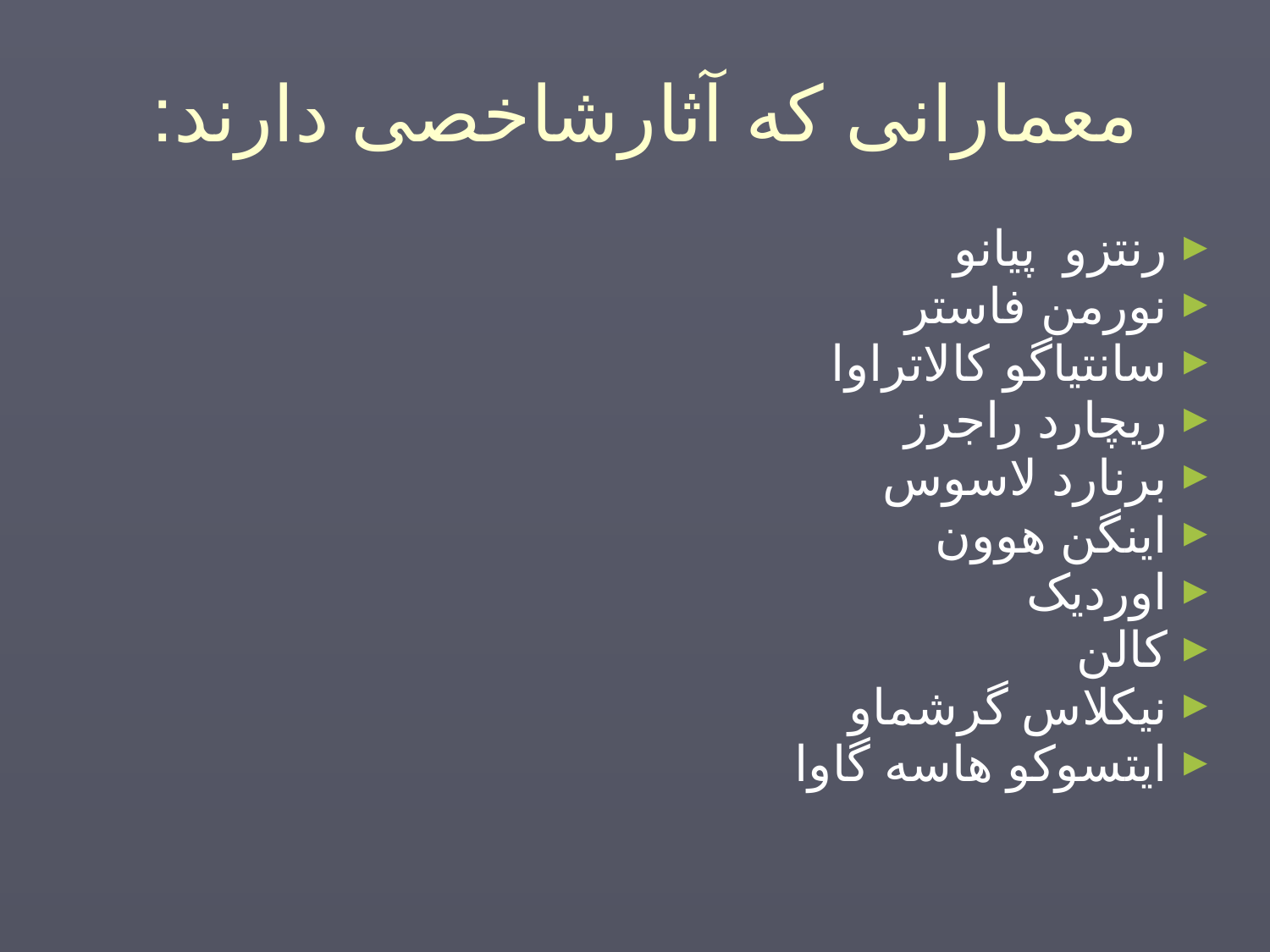

معمارانی که آثارشاخصی دارند:
رنتزو  پیانو
نورمن فاستر
سانتیاگو کالاتراوا
ریچارد راجرز
برنارد لاسوس
اینگن هوون
اوردیک
کالن
نیکلاس گرشماو
ایتسوکو هاسه گاوا